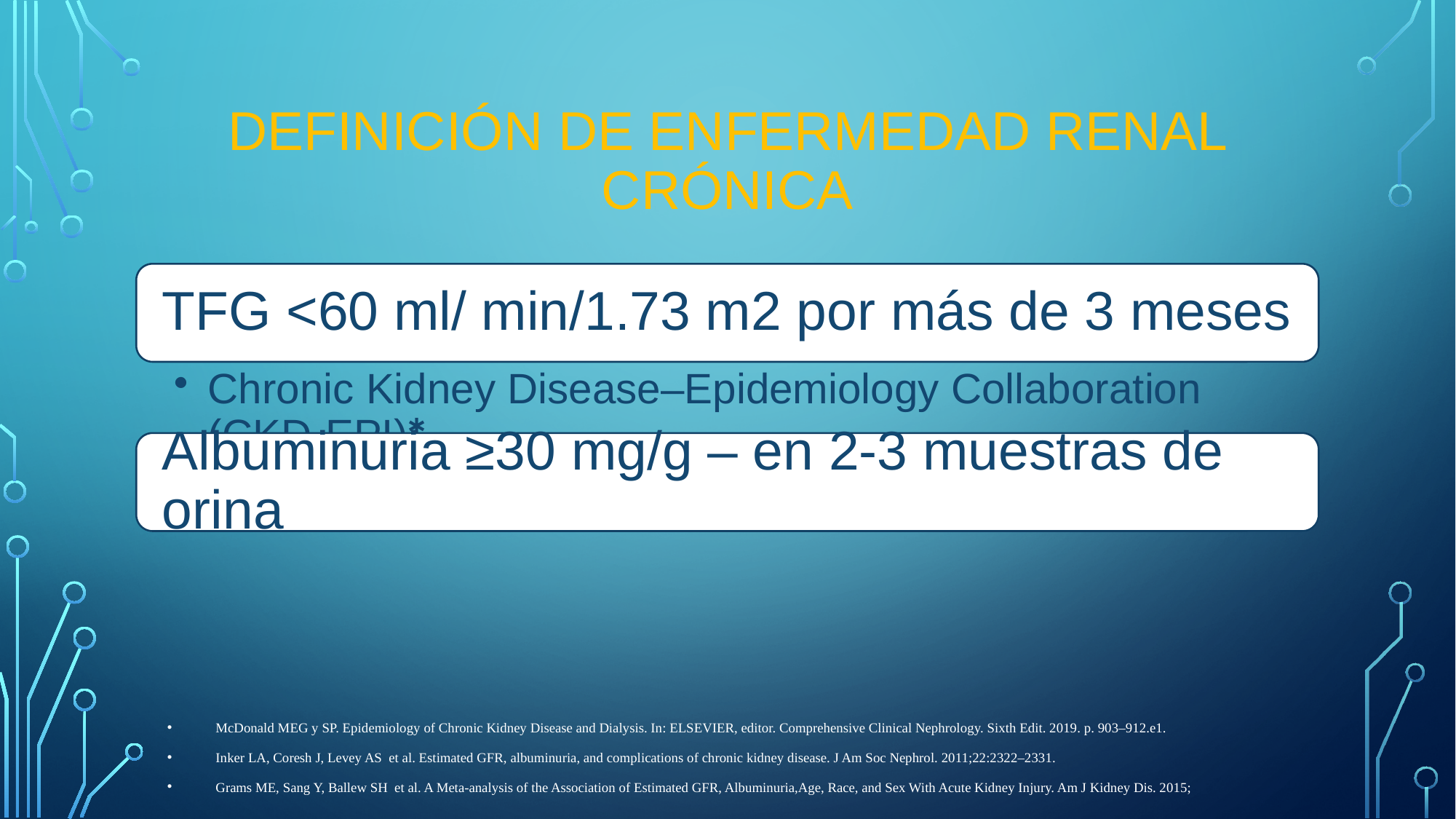

# Definición de enfermedad renal crónica
TFG <60 ml/ min/1.73 m2 por más de 3 meses
Chronic Kidney Disease–Epidemiology Collaboration (CKD-EPI)*
Albuminuria ≥30 mg/g – en 2-3 muestras de orina
McDonald MEG y SP. Epidemiology of Chronic Kidney Disease and Dialysis. In: ELSEVIER, editor. Comprehensive Clinical Nephrology. Sixth Edit. 2019. p. 903–912.e1.
Inker LA, Coresh J, Levey AS  et al. Estimated GFR, albuminuria, and complications of chronic kidney disease. J Am Soc Nephrol. 2011;22:2322–2331.
Grams ME, Sang Y, Ballew SH  et al. A Meta-analysis of the Association of Estimated GFR, Albuminuria,Age, Race, and Sex With Acute Kidney Injury. Am J Kidney Dis. 2015;